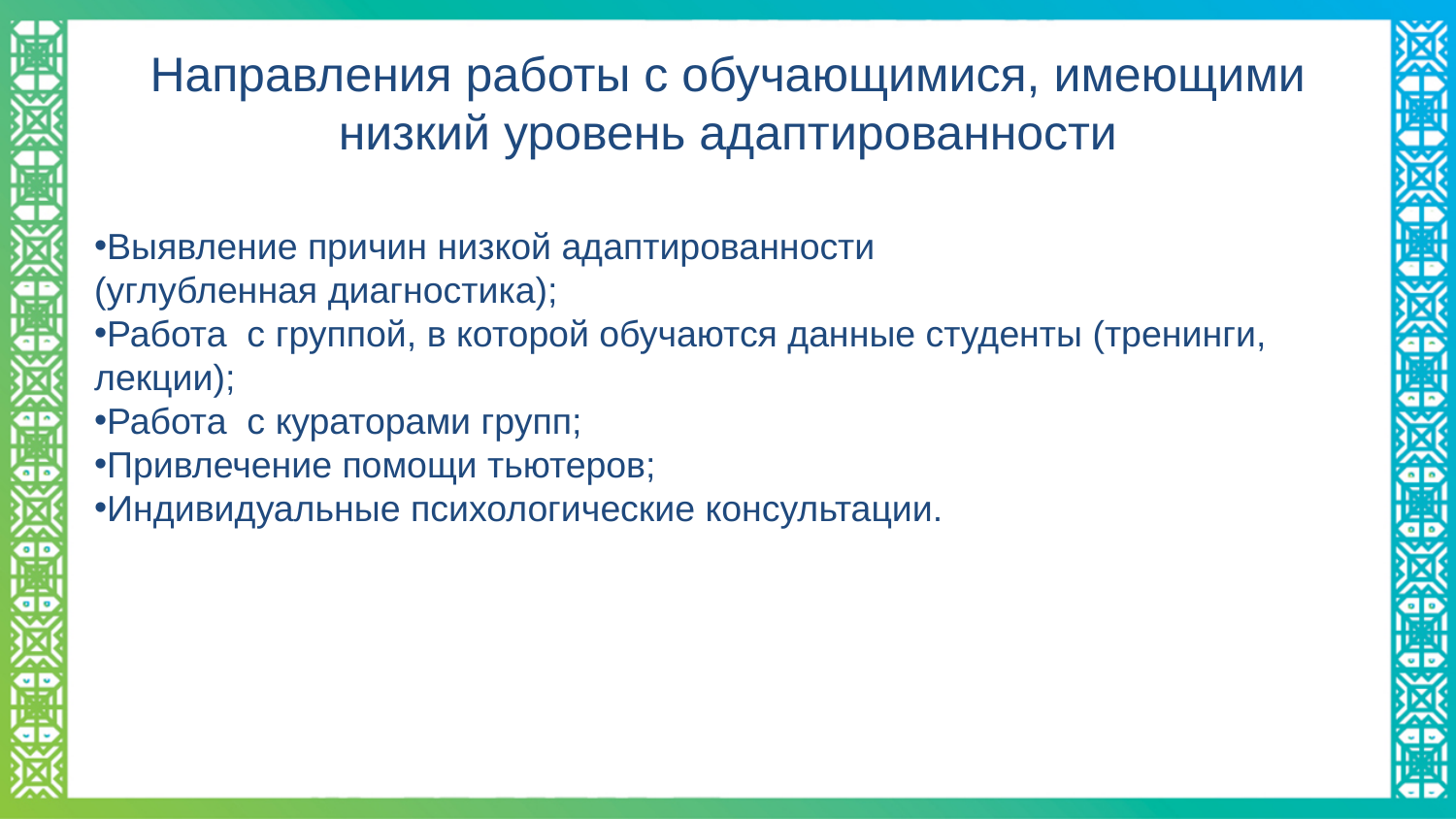

# Направления работы с обучающимися, имеющими низкий уровень адаптированности
Выявление причин низкой адаптированности
(углубленная диагностика);
Работа  с группой, в которой обучаются данные студенты (тренинги, лекции);
Работа  с кураторами групп;
Привлечение помощи тьютеров;
Индивидуальные психологические консультации.